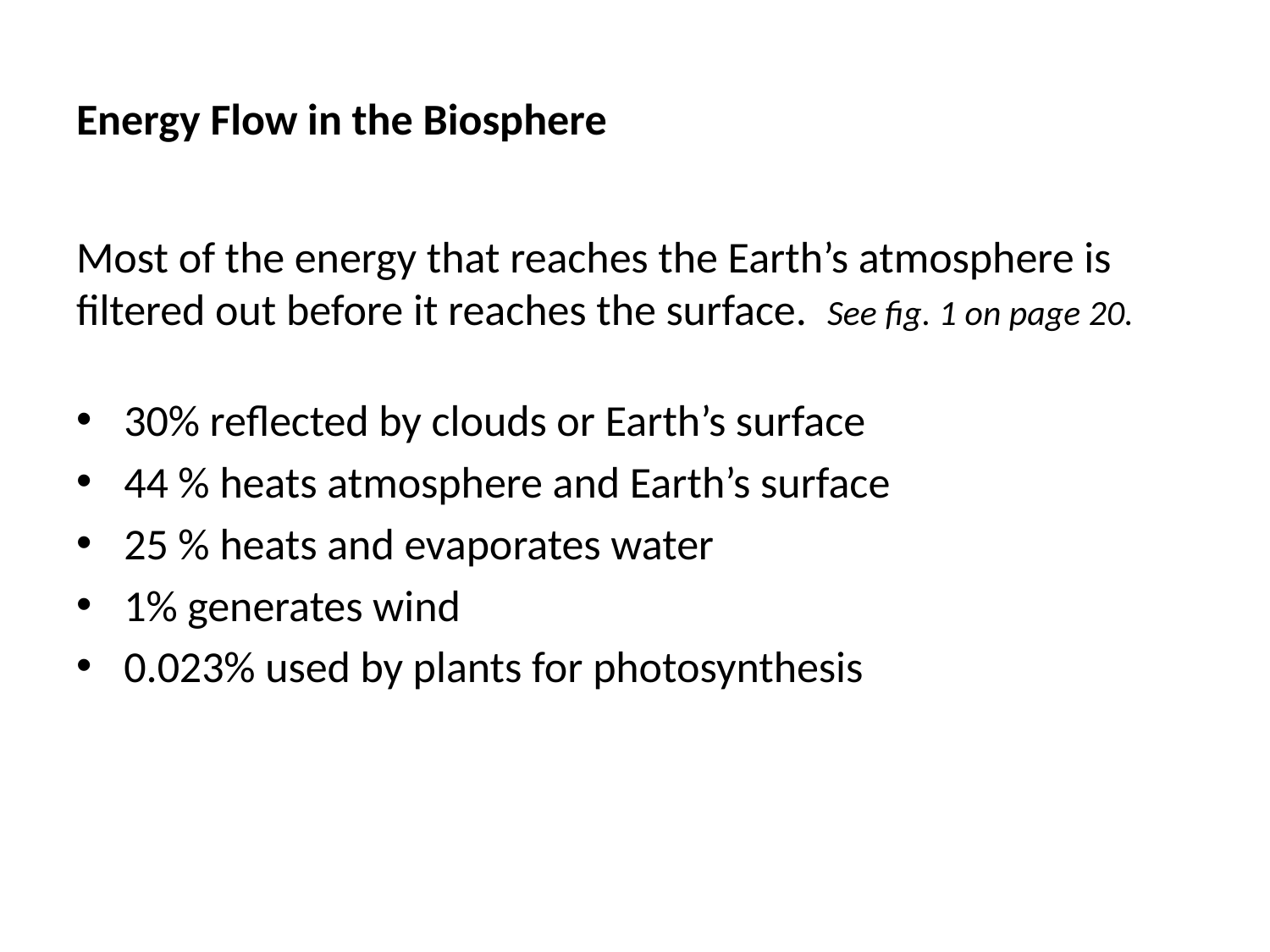

# Energy Flow in the Biosphere
Most of the energy that reaches the Earth’s atmosphere is filtered out before it reaches the surface.  See fig. 1 on page 20.

30% reflected by clouds or Earth’s surface
44 % heats atmosphere and Earth’s surface
25 % heats and evaporates water
1% generates wind
0.023% used by plants for photosynthesis